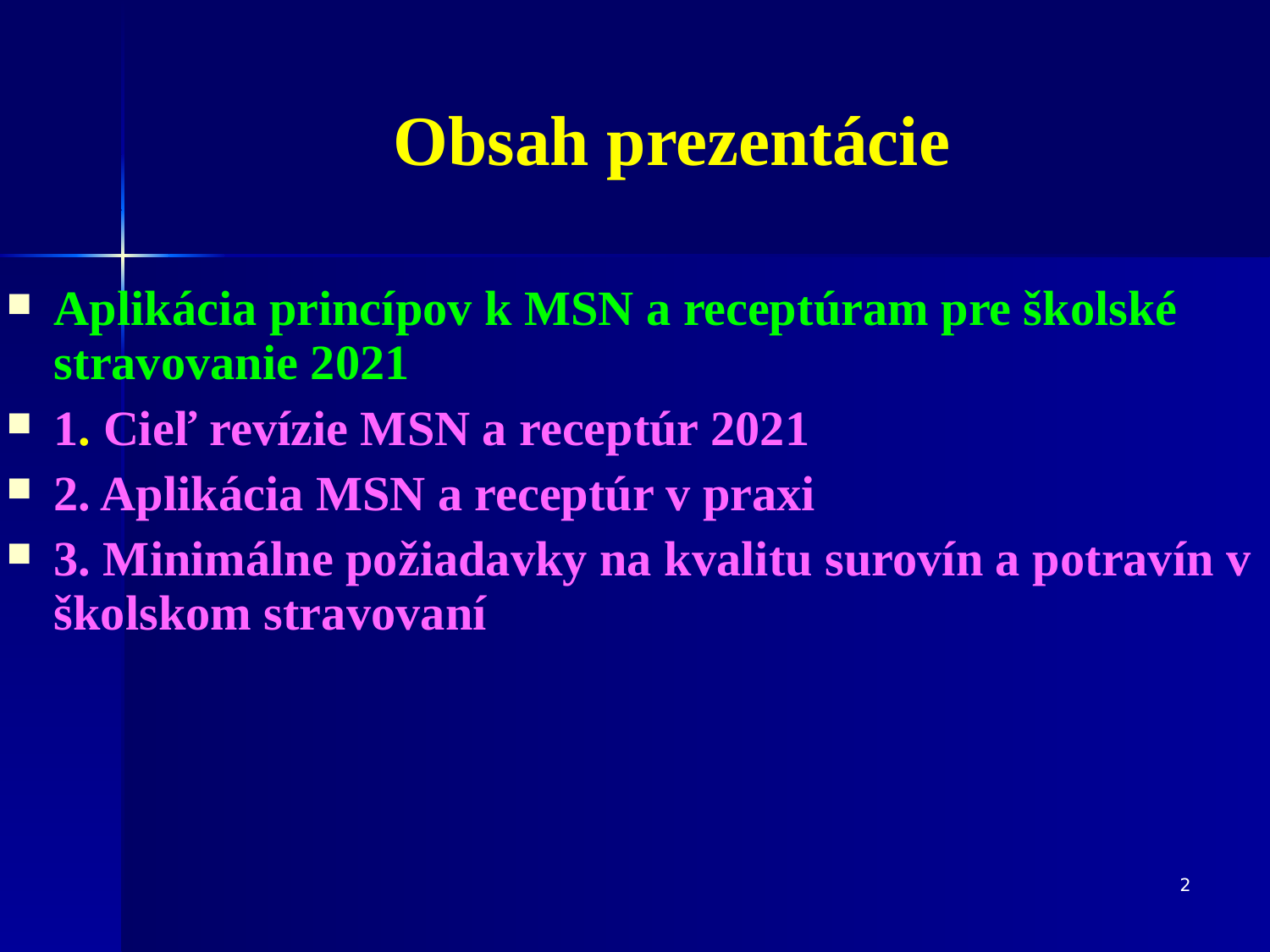

Obsah prezentácie
Aplikácia princípov k MSN a receptúram pre školské stravovanie 2021
1. Cieľ revízie MSN a receptúr 2021
2. Aplikácia MSN a receptúr v praxi
3. Minimálne požiadavky na kvalitu surovín a potravín v školskom stravovaní
2